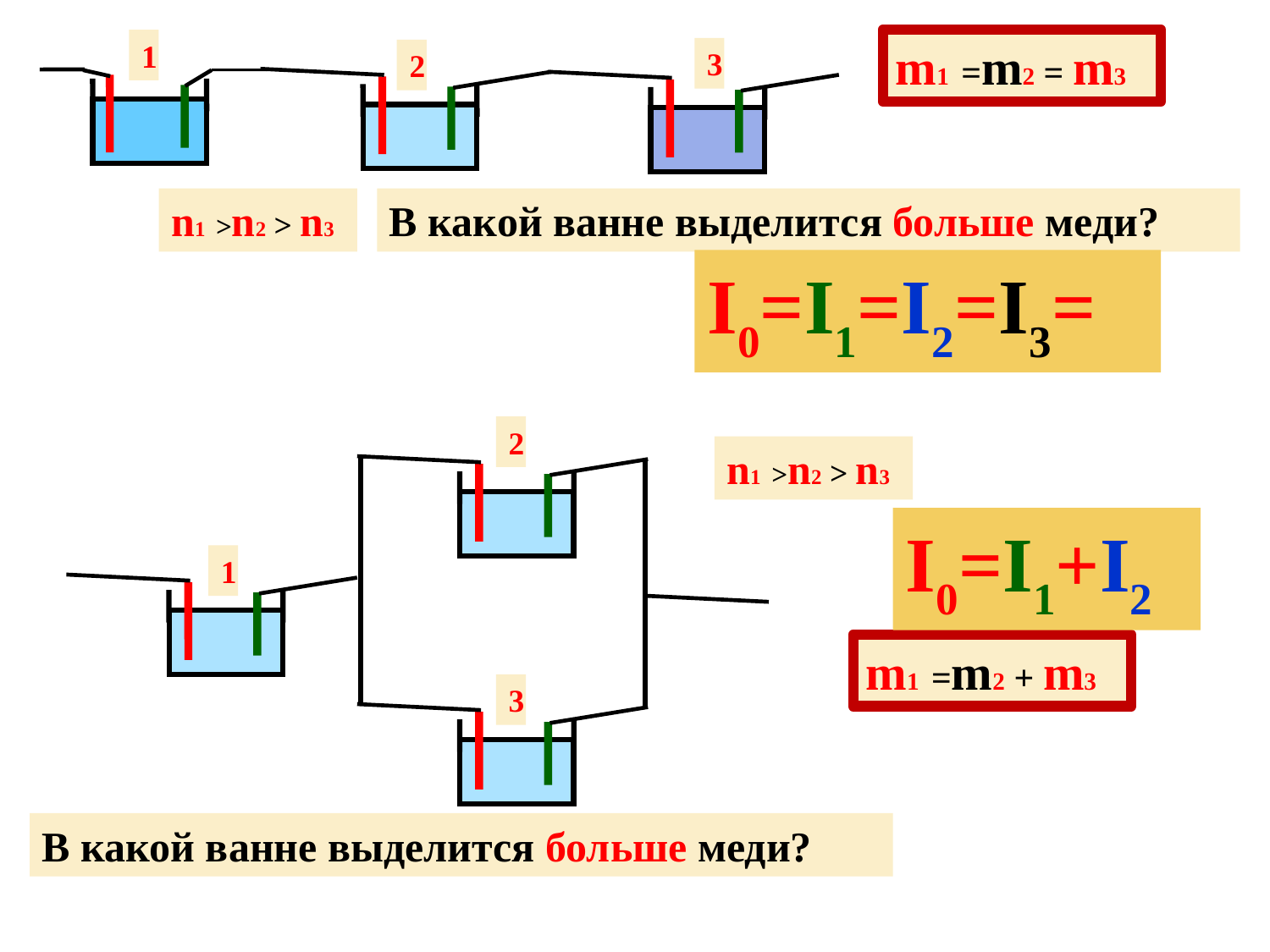

1
m1  =m2 = m3
3
2

n1  >n2 > n3
В какой ванне выделится больше меди?
I0=I1=I2=I3=
2
n1  >n2 > n3

I0=I1+I2
1

m1  =m2 + m3
3

В какой ванне выделится больше меди?